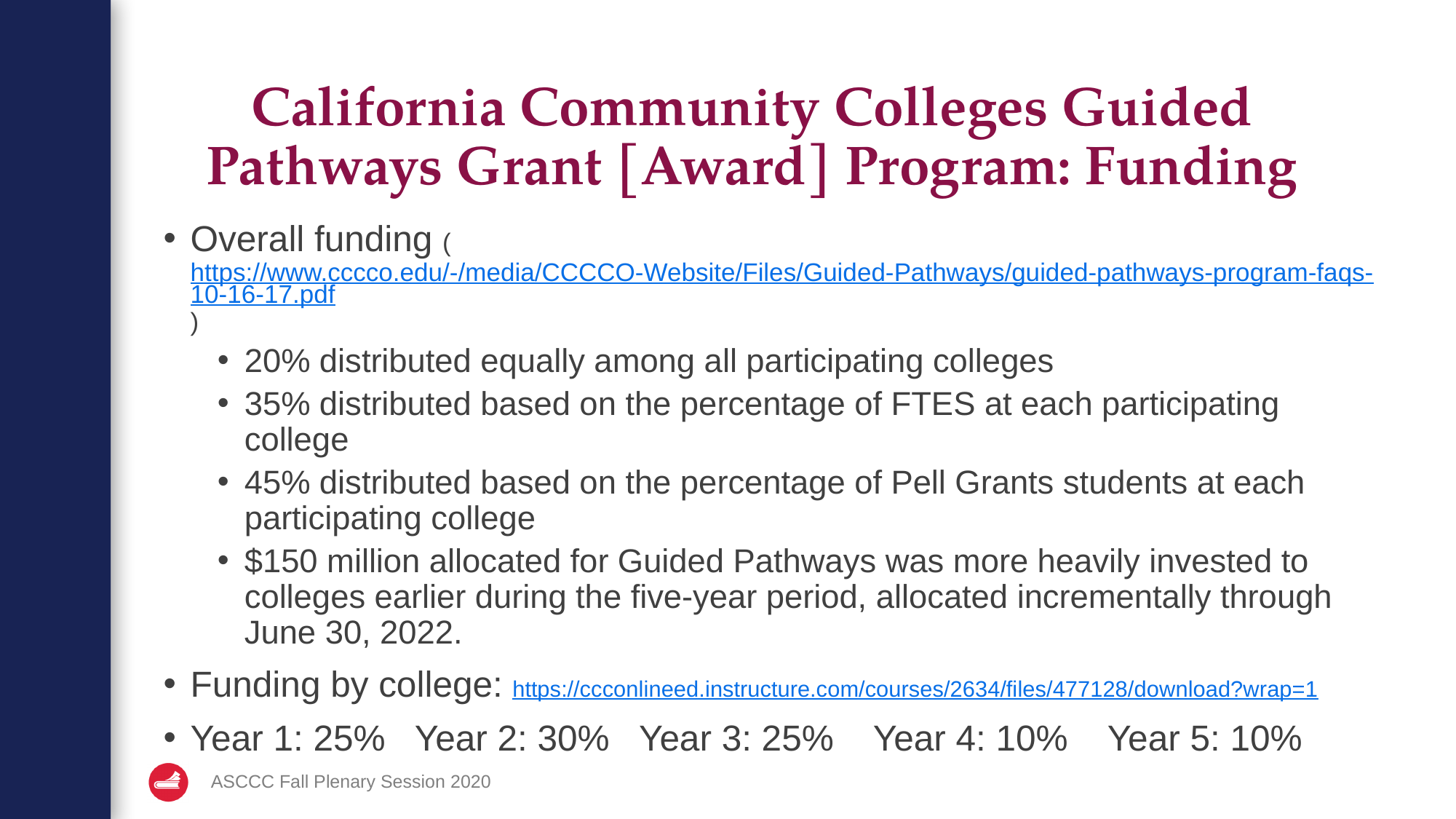

# California Community Colleges Guided Pathways Grant [Award] Program: Funding
Overall funding (https://www.cccco.edu/-/media/CCCCO-Website/Files/Guided-Pathways/guided-pathways-program-faqs-10-16-17.pdf)
20% distributed equally among all participating colleges
35% distributed based on the percentage of FTES at each participating college
45% distributed based on the percentage of Pell Grants students at each participating college
$150 million allocated for Guided Pathways was more heavily invested to colleges earlier during the five-year period, allocated incrementally through June 30, 2022.
Funding by college: https://ccconlineed.instructure.com/courses/2634/files/477128/download?wrap=1
Year 1: 25%   Year 2: 30%   Year 3: 25%    Year 4: 10%    Year 5: 10%
ASCCC Fall Plenary Session 2020